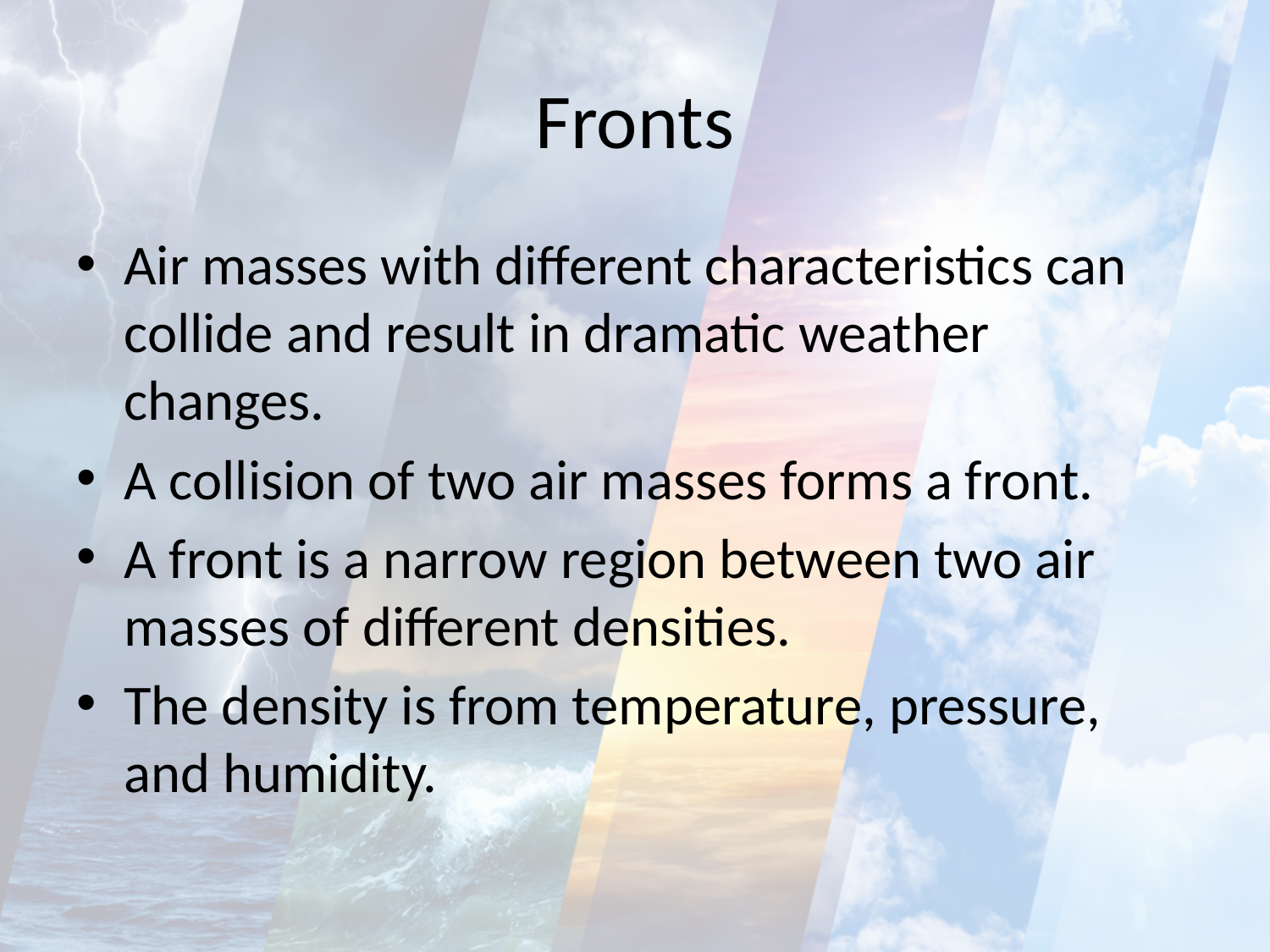

# Fronts
Air masses with different characteristics can collide and result in dramatic weather changes.
A collision of two air masses forms a front.
A front is a narrow region between two air masses of different densities.
The density is from temperature, pressure, and humidity.